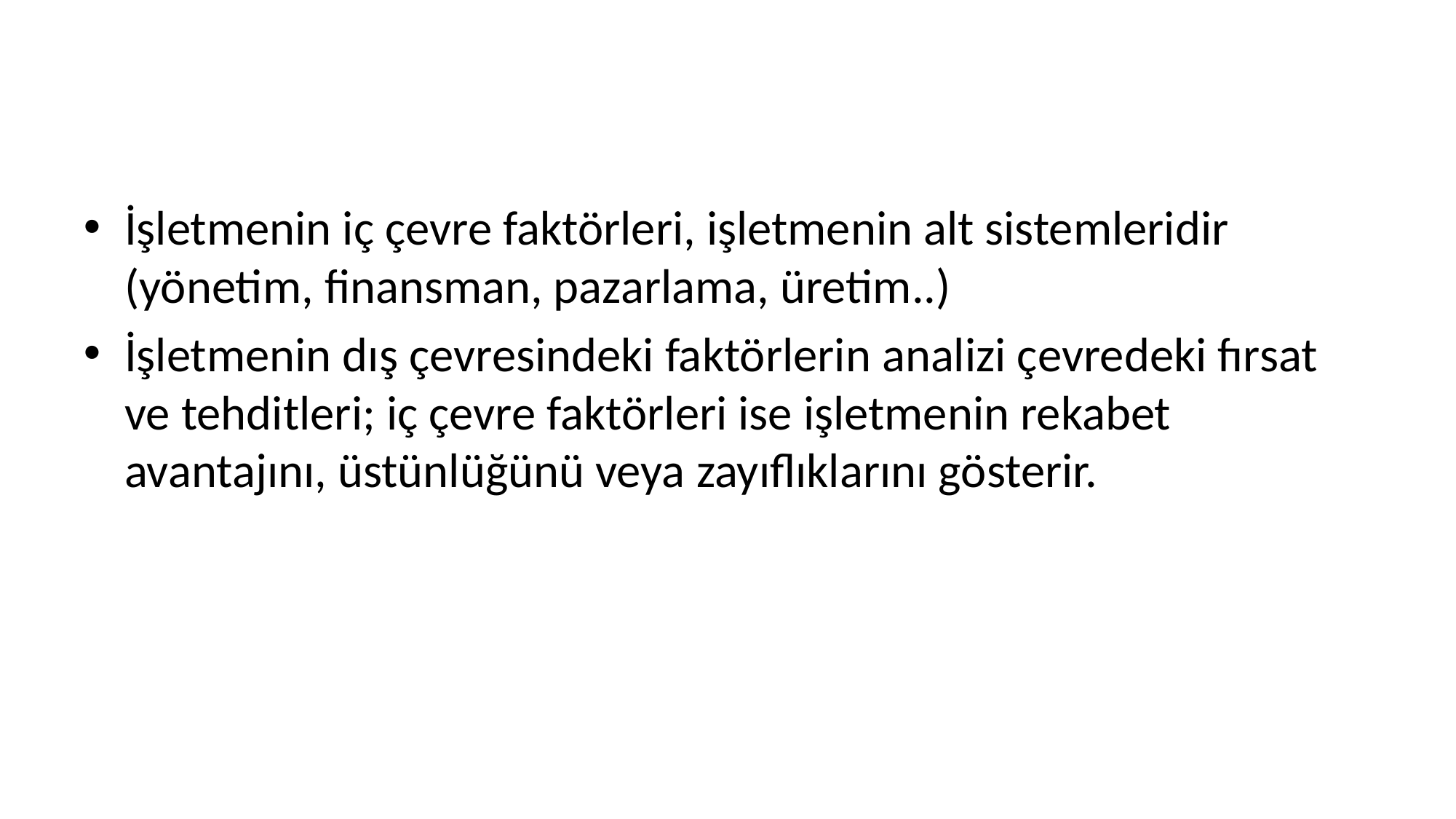

#
İşletmenin iç çevre faktörleri, işletmenin alt sistemleridir (yönetim, finansman, pazarlama, üretim..)
İşletmenin dış çevresindeki faktörlerin analizi çevredeki fırsat ve tehditleri; iç çevre faktörleri ise işletmenin rekabet avantajını, üstünlüğünü veya zayıflıklarını gösterir.